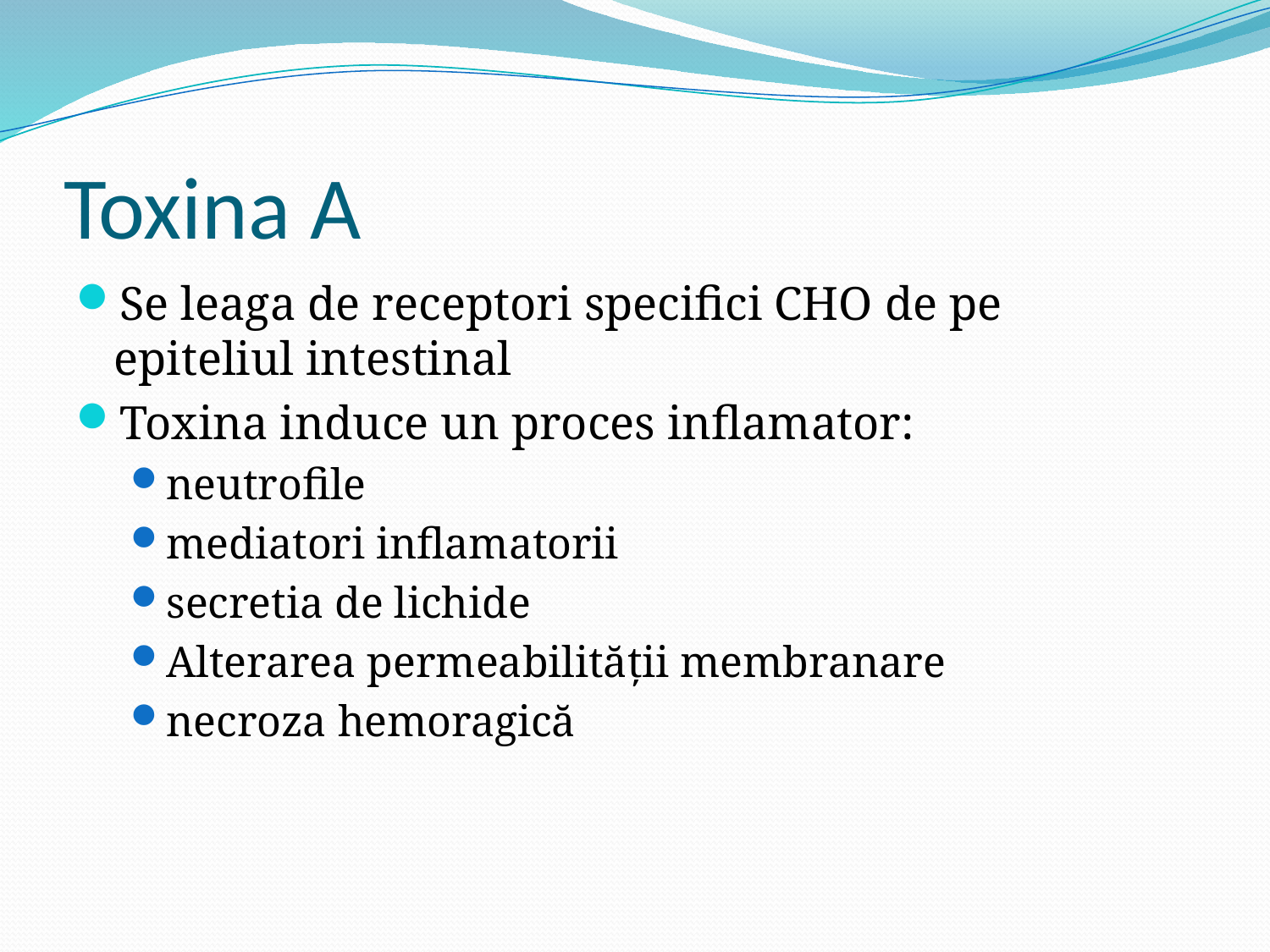

# Toxina A
Se leaga de receptori specifici CHO de pe epiteliul intestinal
Toxina induce un proces inflamator:
neutrofile
mediatori inflamatorii
secretia de lichide
Alterarea permeabilității membranare
necroza hemoragică